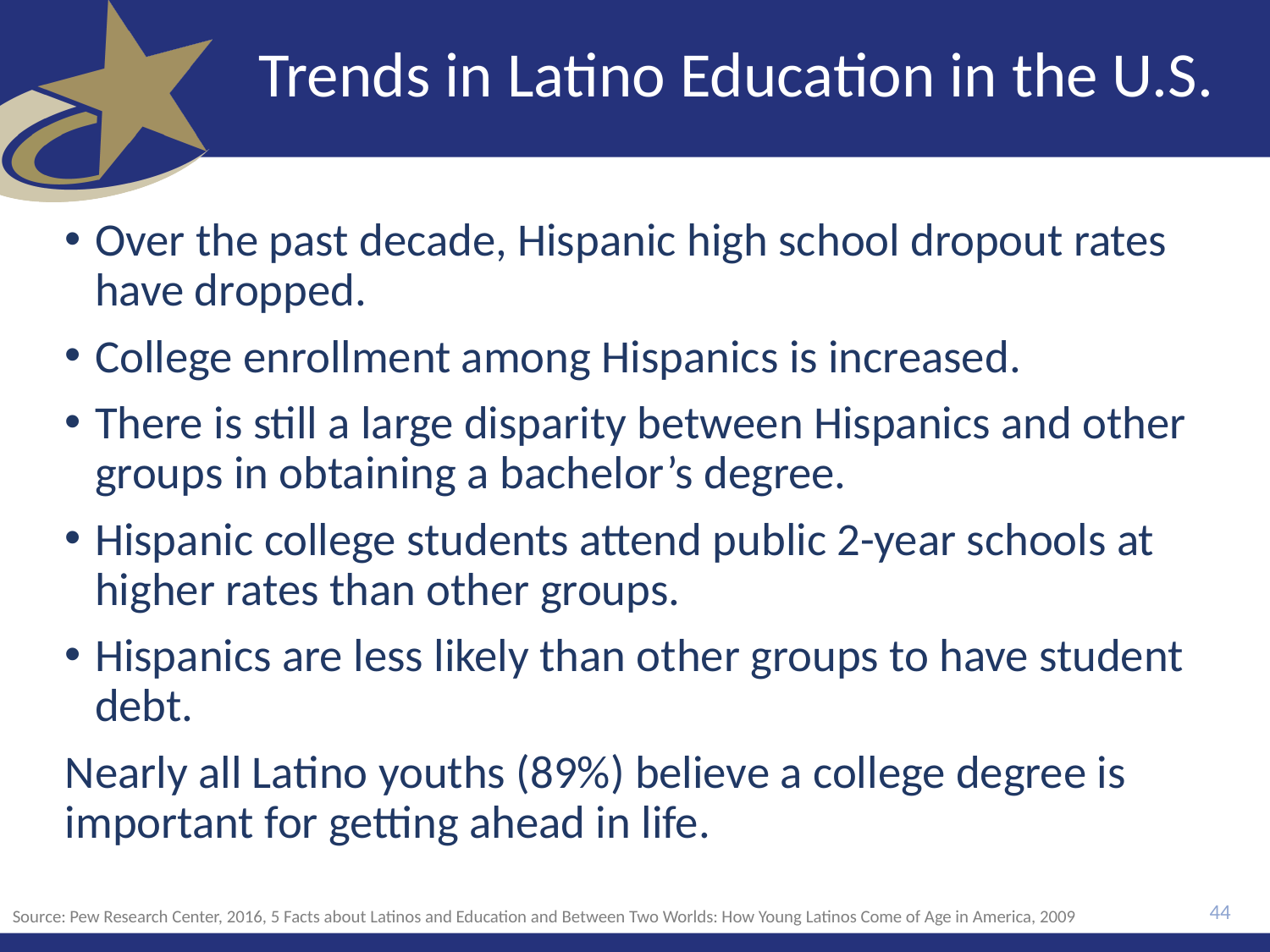

# Trends in Latino Education in the U.S.
Over the past decade, Hispanic high school dropout rates have dropped.
College enrollment among Hispanics is increased.
There is still a large disparity between Hispanics and other groups in obtaining a bachelor’s degree.
Hispanic college students attend public 2-year schools at higher rates than other groups.
Hispanics are less likely than other groups to have student debt.
Nearly all Latino youths (89%) believe a college degree is important for getting ahead in life.

44
Source: Pew Research Center, 2016, 5 Facts about Latinos and Education and Between Two Worlds: How Young Latinos Come of Age in America, 2009